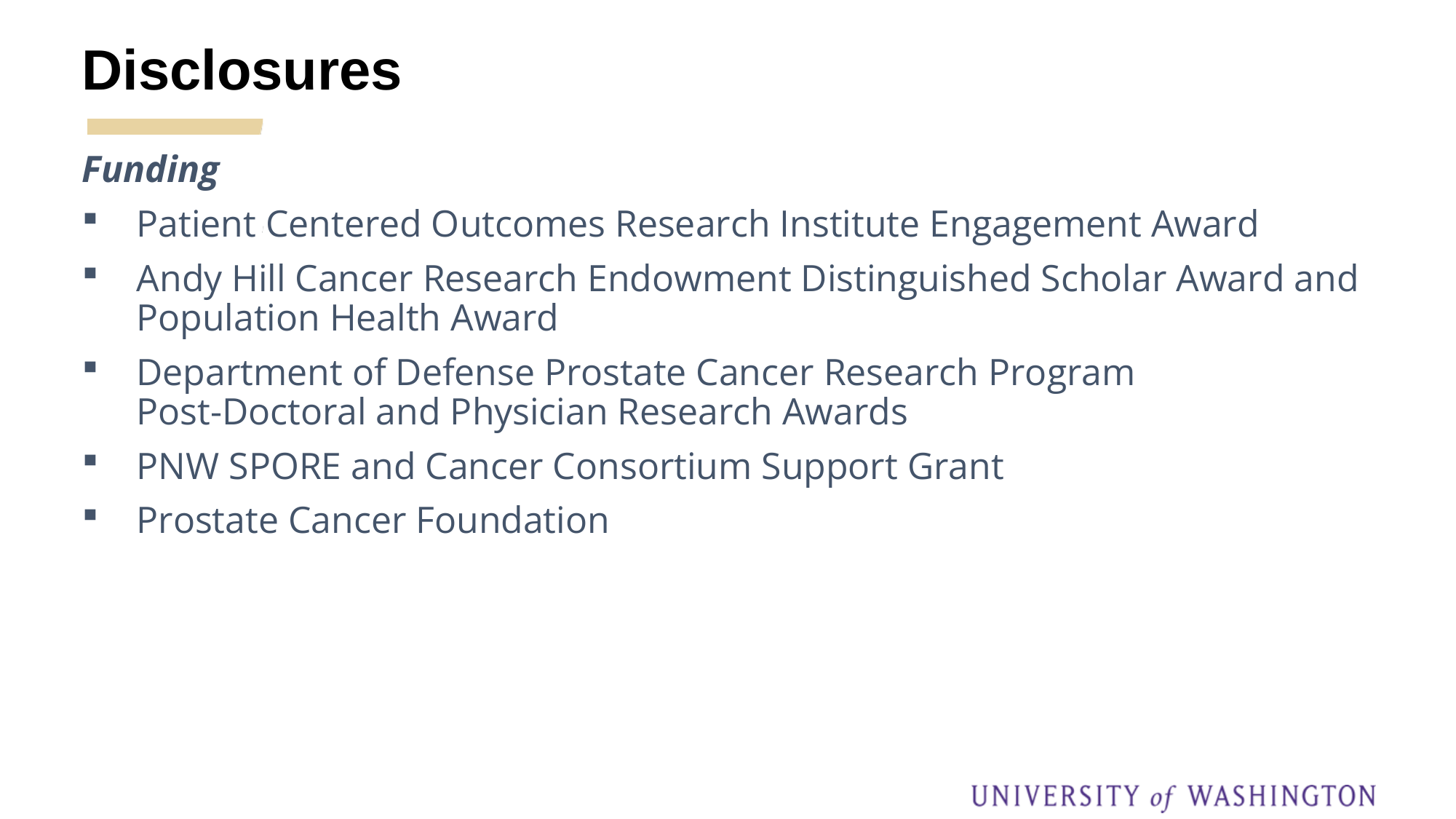

# Disclosures
Funding
Patient Centered Outcomes Research Institute Engagement Award
Andy Hill Cancer Research Endowment Distinguished Scholar Award and Population Health Award
Department of Defense Prostate Cancer Research Program
Post-Doctoral and Physician Research Awards
PNW SPORE and Cancer Consortium Support Grant
Prostate Cancer Foundation